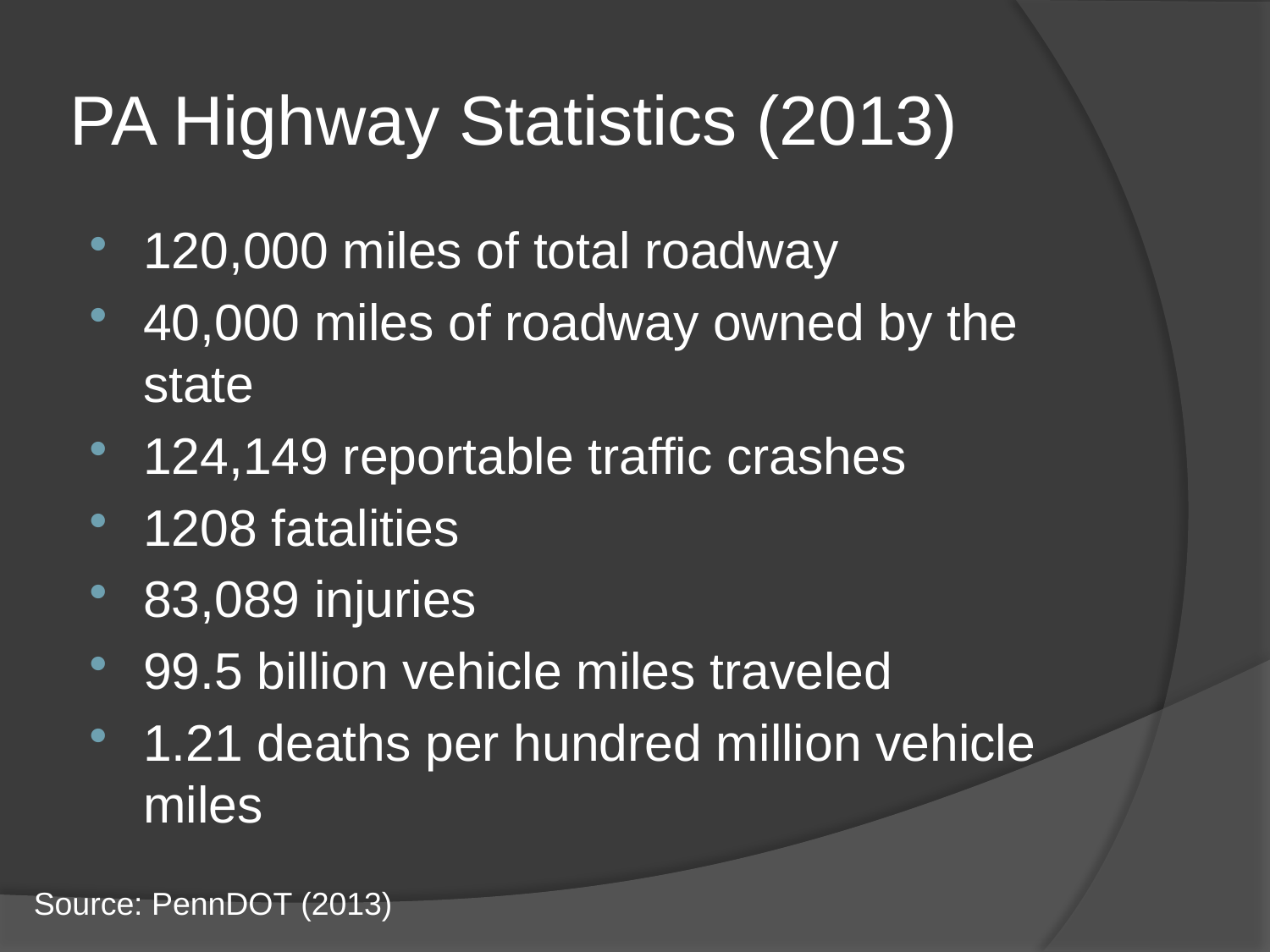

# PA Highway Statistics (2013)
120,000 miles of total roadway
40,000 miles of roadway owned by the state
124,149 reportable traffic crashes
1208 fatalities
83,089 injuries
99.5 billion vehicle miles traveled
1.21 deaths per hundred million vehicle miles
Source: PennDOT (2013)